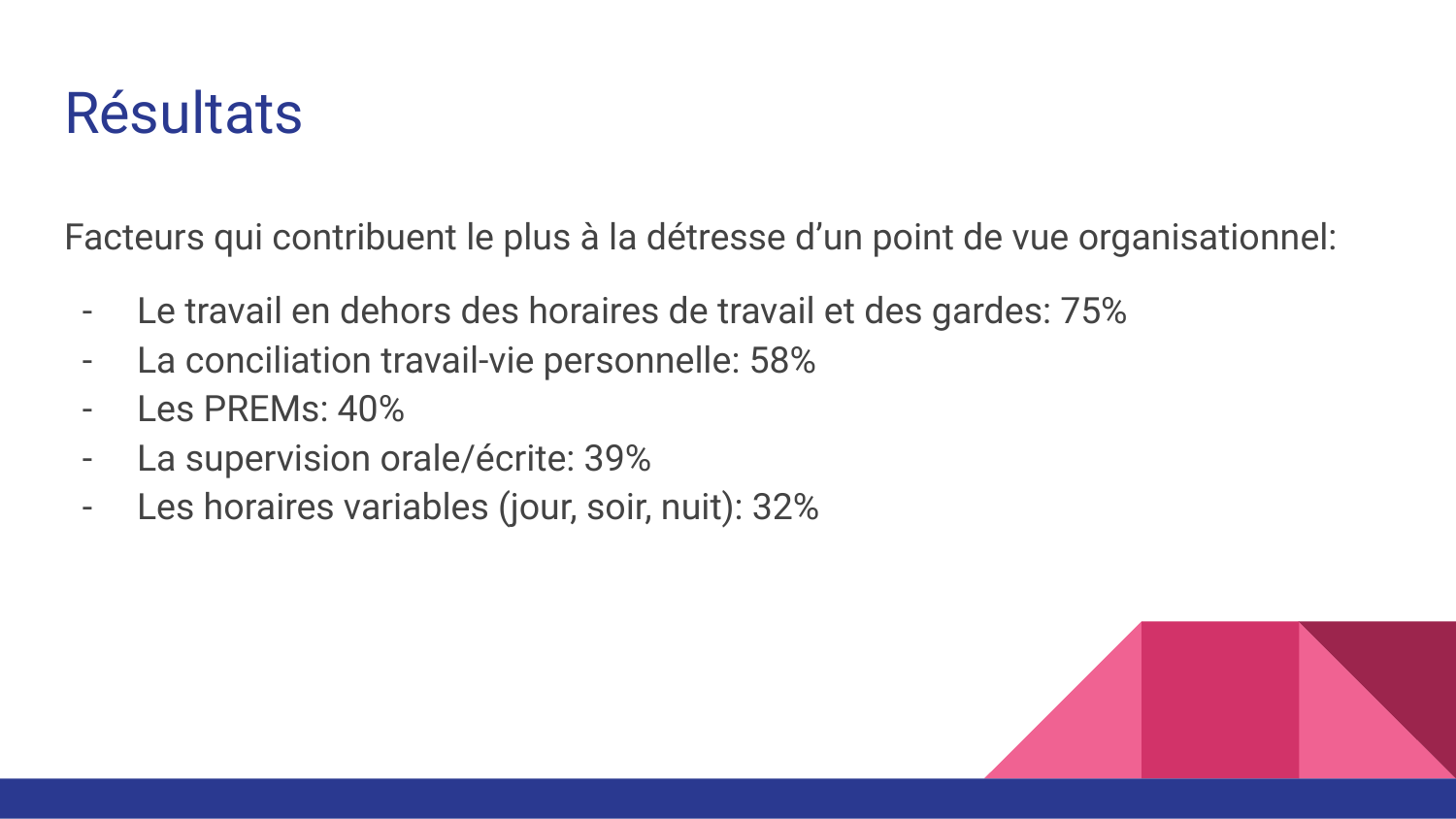

# Résultats
Facteurs qui contribuent le plus à la détresse d’un point de vue organisationnel:
Le travail en dehors des horaires de travail et des gardes: 75%
La conciliation travail-vie personnelle: 58%
Les PREMs: 40%
La supervision orale/écrite: 39%
Les horaires variables (jour, soir, nuit): 32%